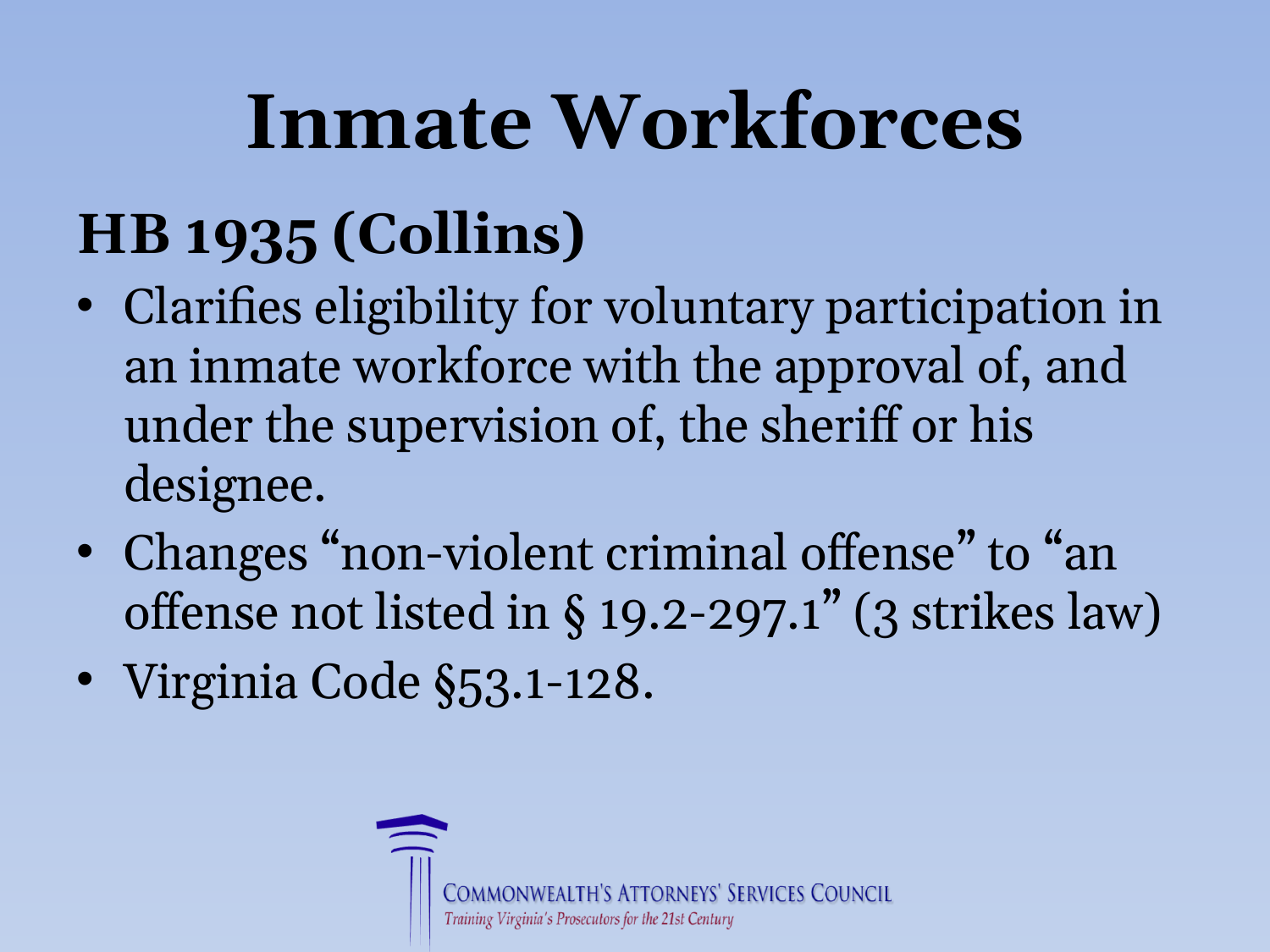

# Inmate Workforces
HB 1935 (Collins)
Clarifies eligibility for voluntary participation in an inmate workforce with the approval of, and under the supervision of, the sheriff or his designee.
Changes “non-violent criminal offense” to “an offense not listed in § 19.2-297.1” (3 strikes law)
Virginia Code §53.1-128.